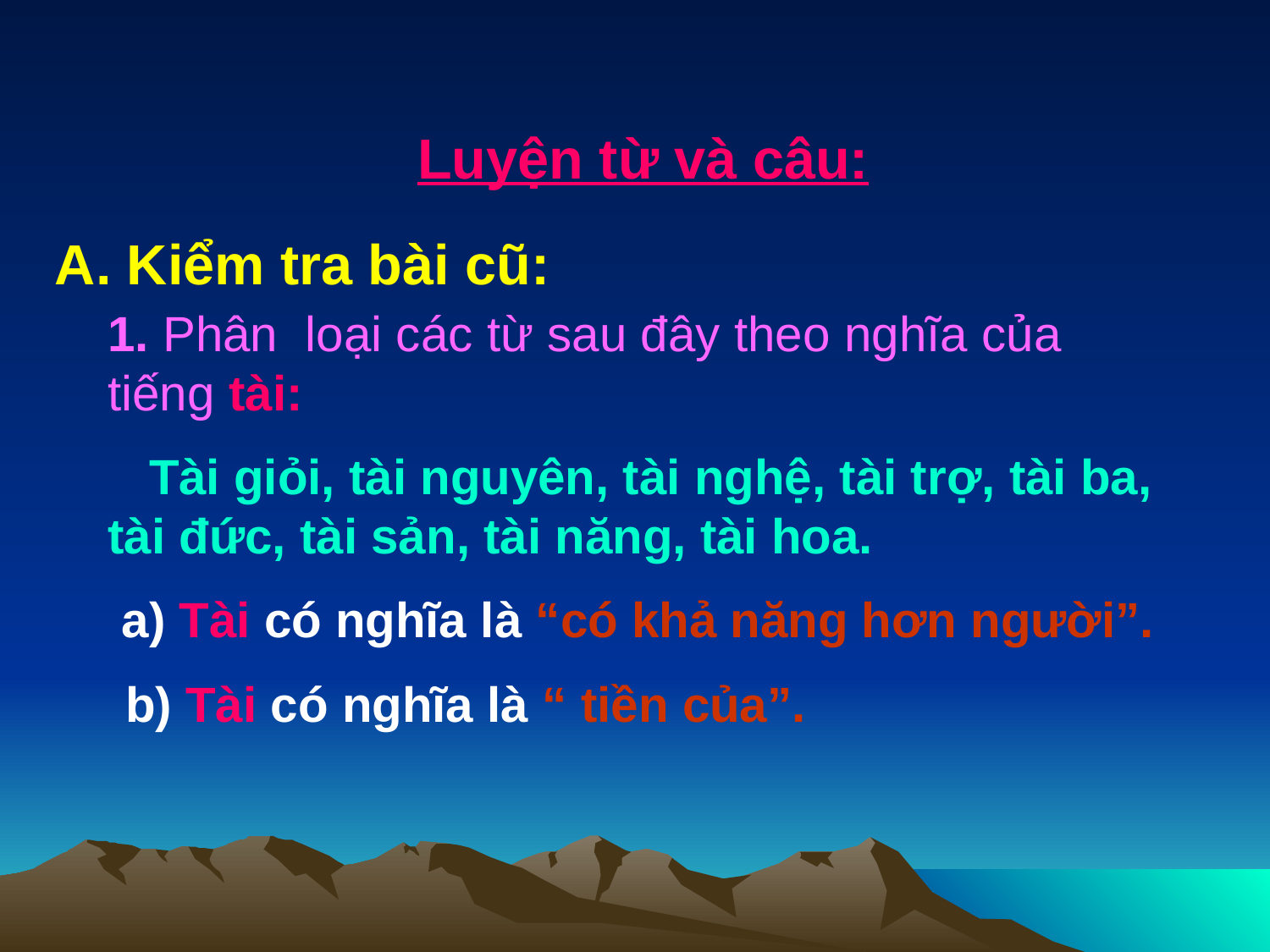

Luyện từ và câu:
A. Kiểm tra bài cũ:
1. Phân  loại các từ sau đây theo nghĩa của tiếng tài:
   Tài giỏi, tài nguyên, tài nghệ, tài trợ, tài ba, tài đức, tài sản, tài năng, tài hoa.
 a) Tài có nghĩa là “có khả năng hơn người”.
  b) Tài có nghĩa là “ tiền của”.